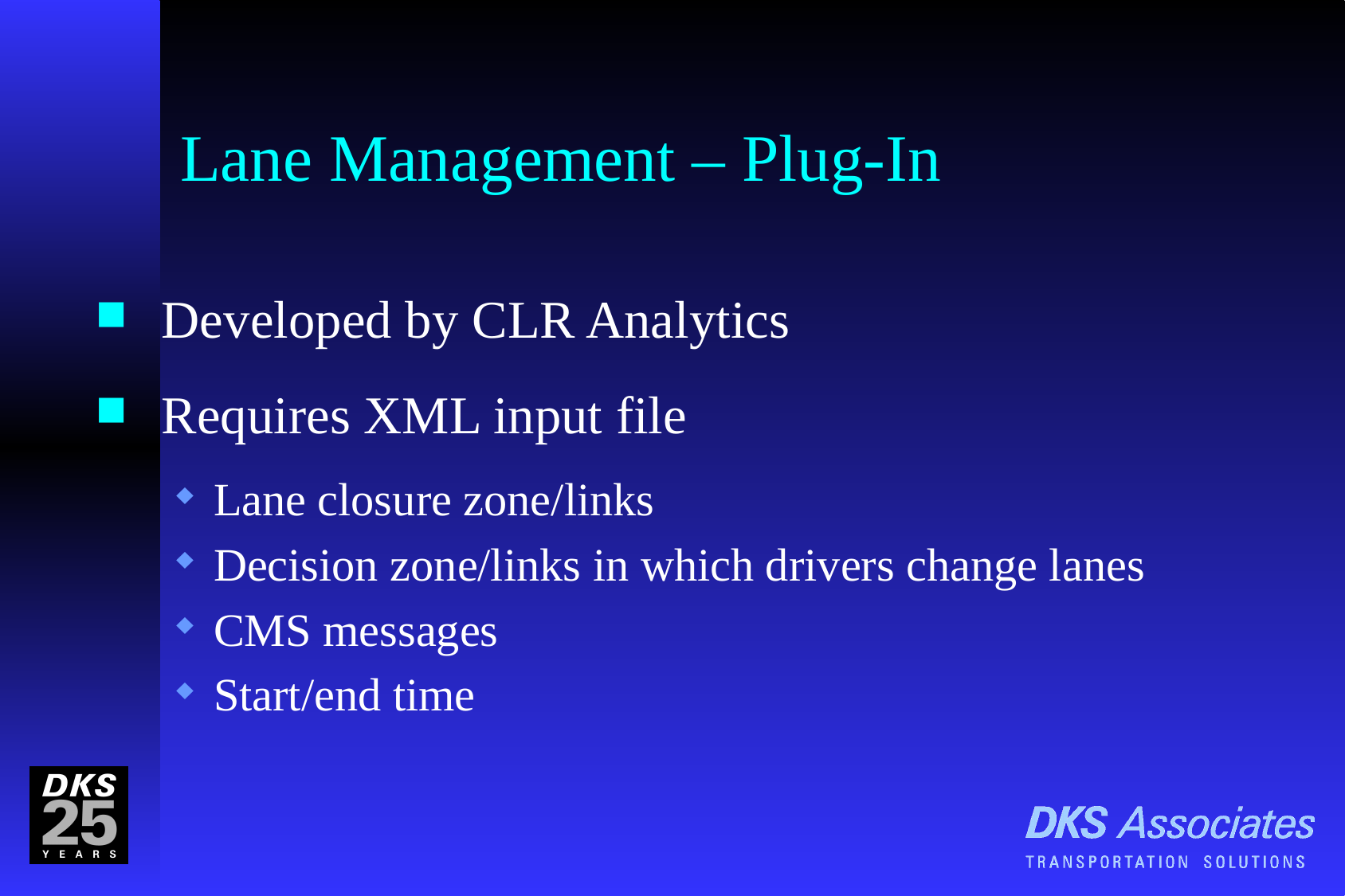

Lane Management – Plug-In
Developed by CLR Analytics
Requires XML input file
Lane closure zone/links
Decision zone/links in which drivers change lanes
CMS messages
Start/end time